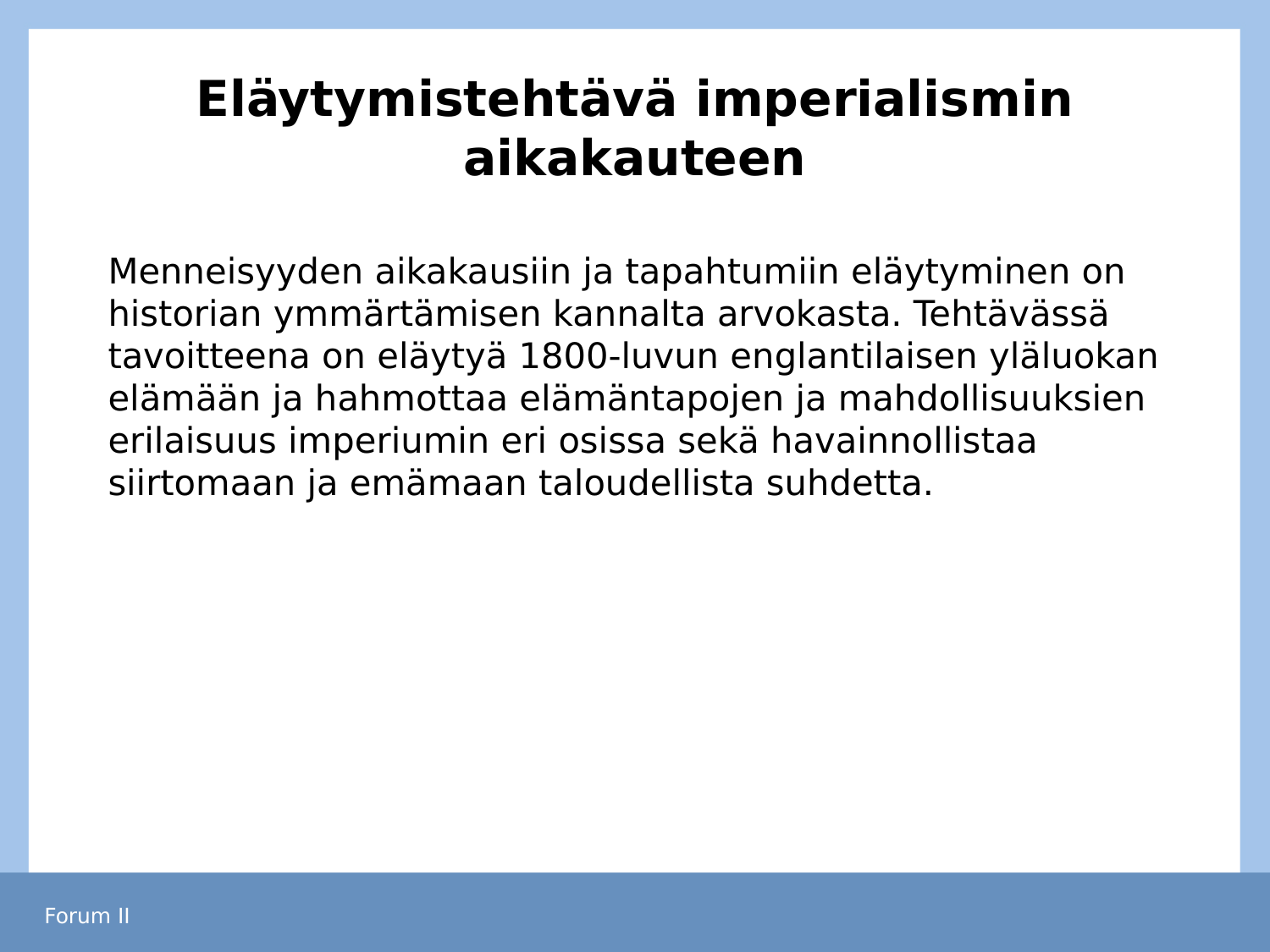

# Eläytymistehtävä imperialismin aikakauteen
Menneisyyden aikakausiin ja tapahtumiin eläytyminen on historian ymmärtämisen kannalta arvokasta. Tehtävässä tavoitteena on eläytyä 1800-luvun englantilaisen yläluokan elämään ja hahmottaa elämäntapojen ja mahdollisuuksien erilaisuus imperiumin eri osissa sekä havainnollistaa siirtomaan ja emämaan taloudellista suhdetta.